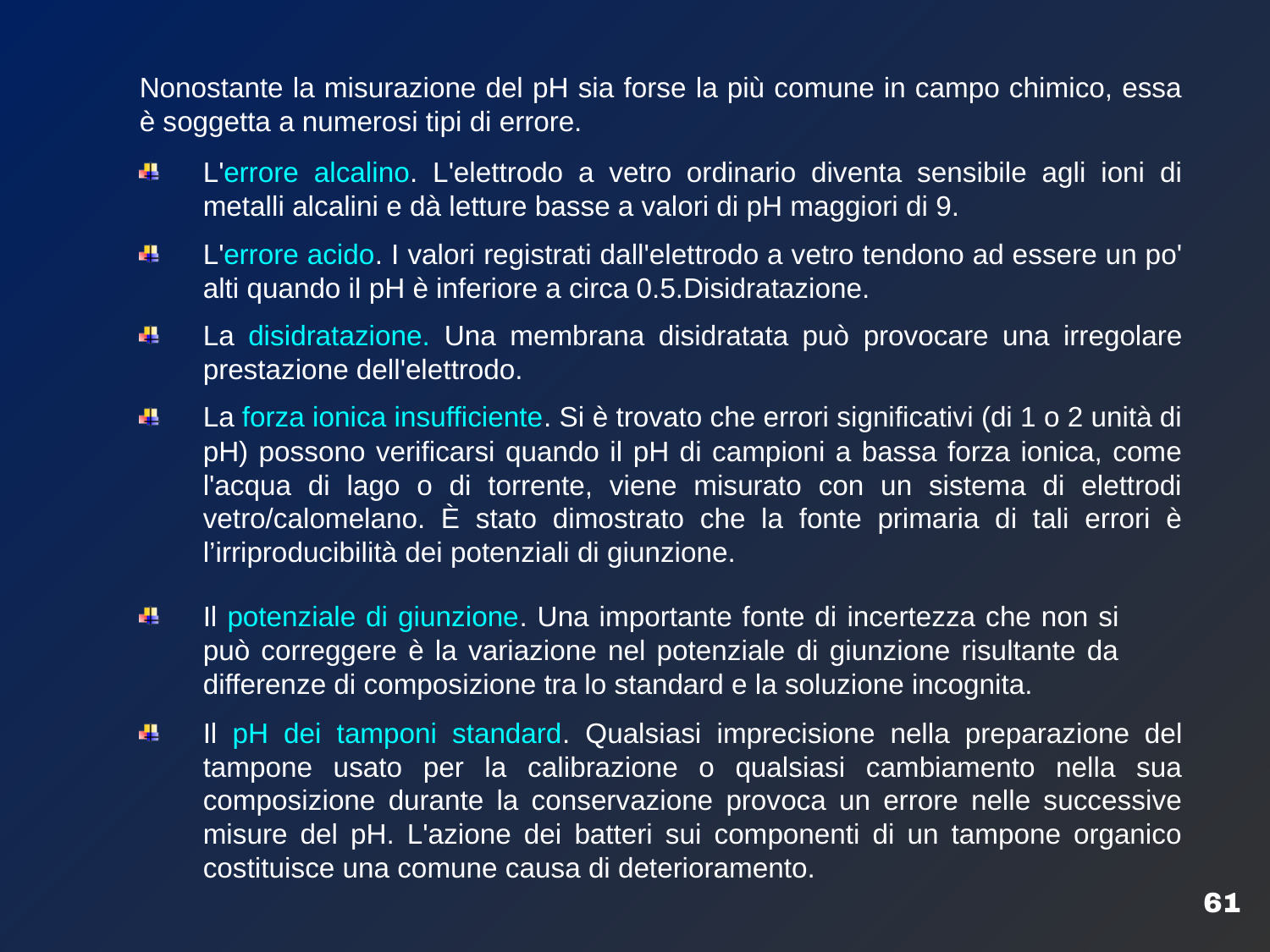

Nonostante la misurazione del pH sia forse la più comune in campo chimico, essa è soggetta a numerosi tipi di errore.
L'errore alcalino. L'elettrodo a vetro ordinario diventa sensibile agli ioni di metalli alcalini e dà letture basse a valori di pH maggiori di 9.
L'errore acido. I valori registrati dall'elettrodo a vetro tendono ad essere un po' alti quando il pH è inferiore a circa 0.5.Disidratazione.
La disidratazione. Una membrana disidratata può provocare una irregolare prestazione dell'elettrodo.
La forza ionica insufficiente. Si è trovato che errori significativi (di 1 o 2 unità di pH) possono verificarsi quando il pH di campioni a bassa forza ionica, come l'acqua di lago o di torrente, viene misurato con un sistema di elettrodi vetro/calomelano. È stato dimostrato che la fonte primaria di tali errori è l’irriproducibilità dei potenziali di giunzione.
Il potenziale di giunzione. Una importante fonte di incertezza che non si può correggere è la variazione nel potenziale di giunzione risultante da differenze di composizione tra lo standard e la soluzione incognita.
Il pH dei tamponi standard. Qualsiasi imprecisione nella preparazione del tampone usato per la calibrazione o qualsiasi cambiamento nella sua composizione durante la conservazione provoca un errore nelle successive misure del pH. L'azione dei batteri sui componenti di un tampone organico costituisce una comune causa di deterioramento.
61